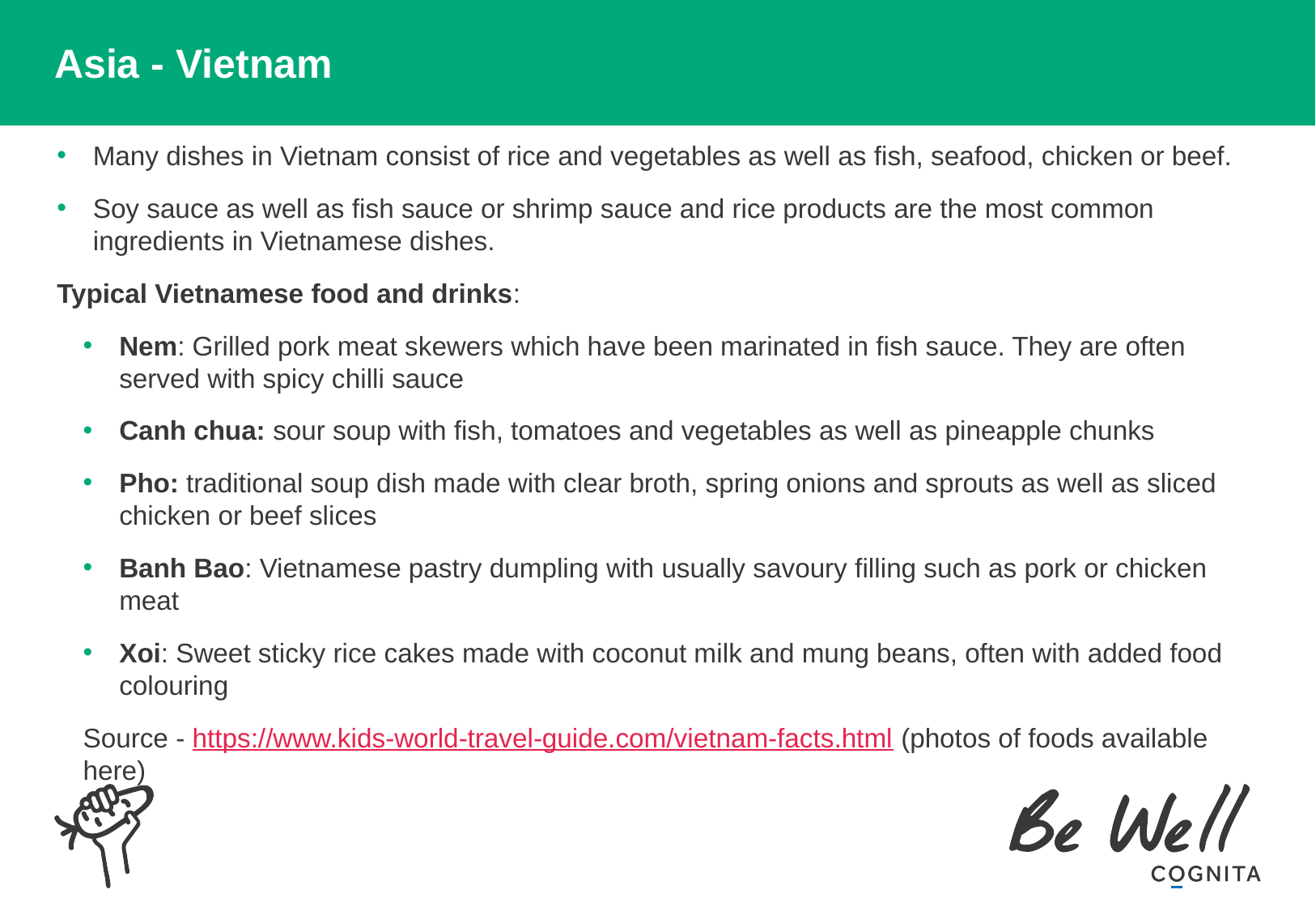

# Asia - Vietnam
Many dishes in Vietnam consist of rice and vegetables as well as fish, seafood, chicken or beef.
Soy sauce as well as fish sauce or shrimp sauce and rice products are the most common ingredients in Vietnamese dishes.
Typical Vietnamese food and drinks:
Nem: Grilled pork meat skewers which have been marinated in fish sauce. They are often served with spicy chilli sauce
Canh chua: sour soup with fish, tomatoes and vegetables as well as pineapple chunks
Pho: traditional soup dish made with clear broth, spring onions and sprouts as well as sliced chicken or beef slices
Banh Bao: Vietnamese pastry dumpling with usually savoury filling such as pork or chicken meat
Xoi: Sweet sticky rice cakes made with coconut milk and mung beans, often with added food colouring
Source - https://www.kids-world-travel-guide.com/vietnam-facts.html (photos of foods available here)